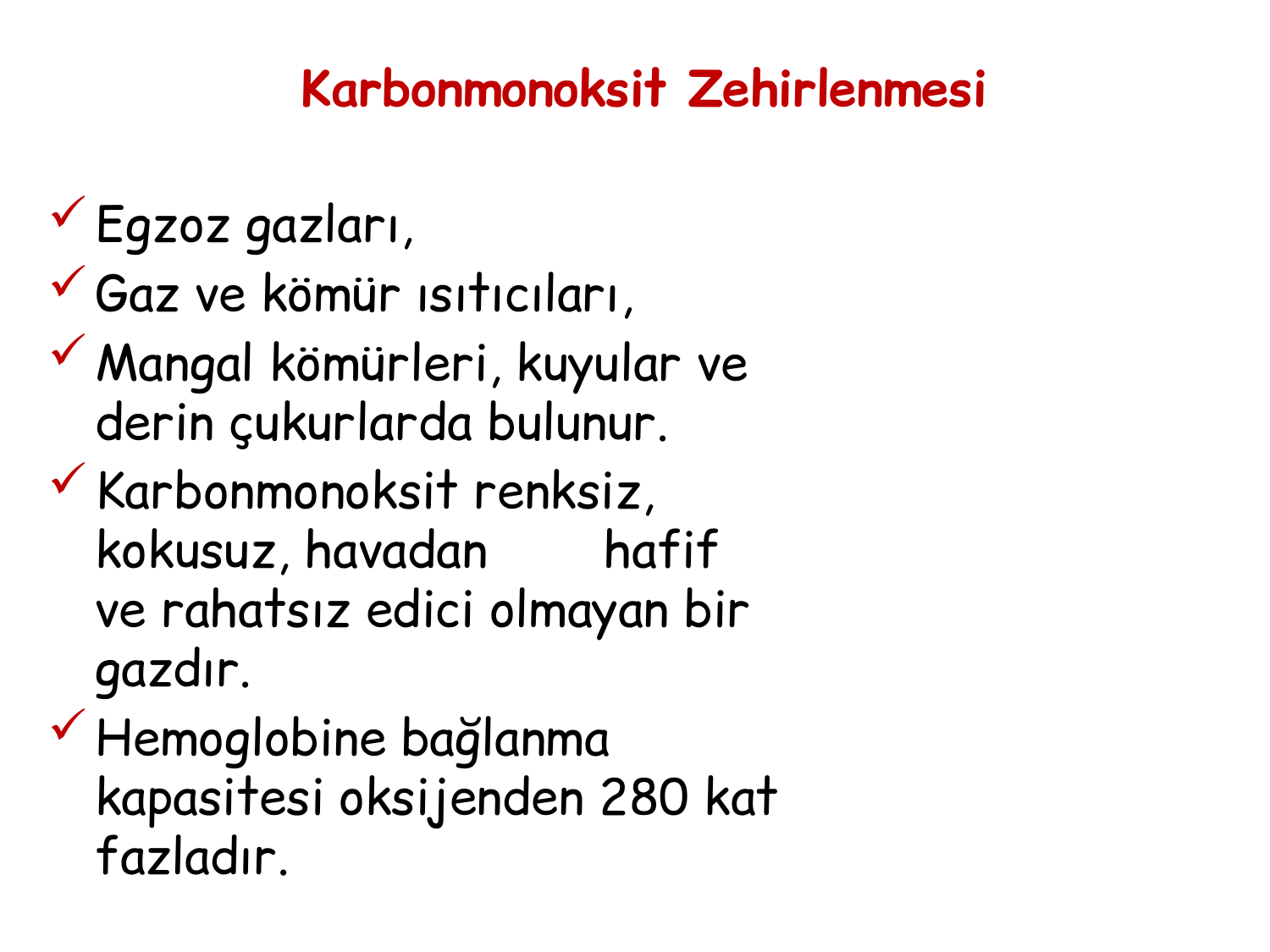

# Karbonmonoksit Zehirlenmesi

Egzoz gazları,
Gaz ve kömür ısıtıcıları,
Mangal kömürleri, kuyular ve derin çukurlarda bulunur.
Karbonmonoksit renksiz, kokusuz, havadan 	hafif ve rahatsız edici olmayan bir gazdır.
Hemoglobine bağlanma kapasitesi oksijenden 280 kat fazladır.